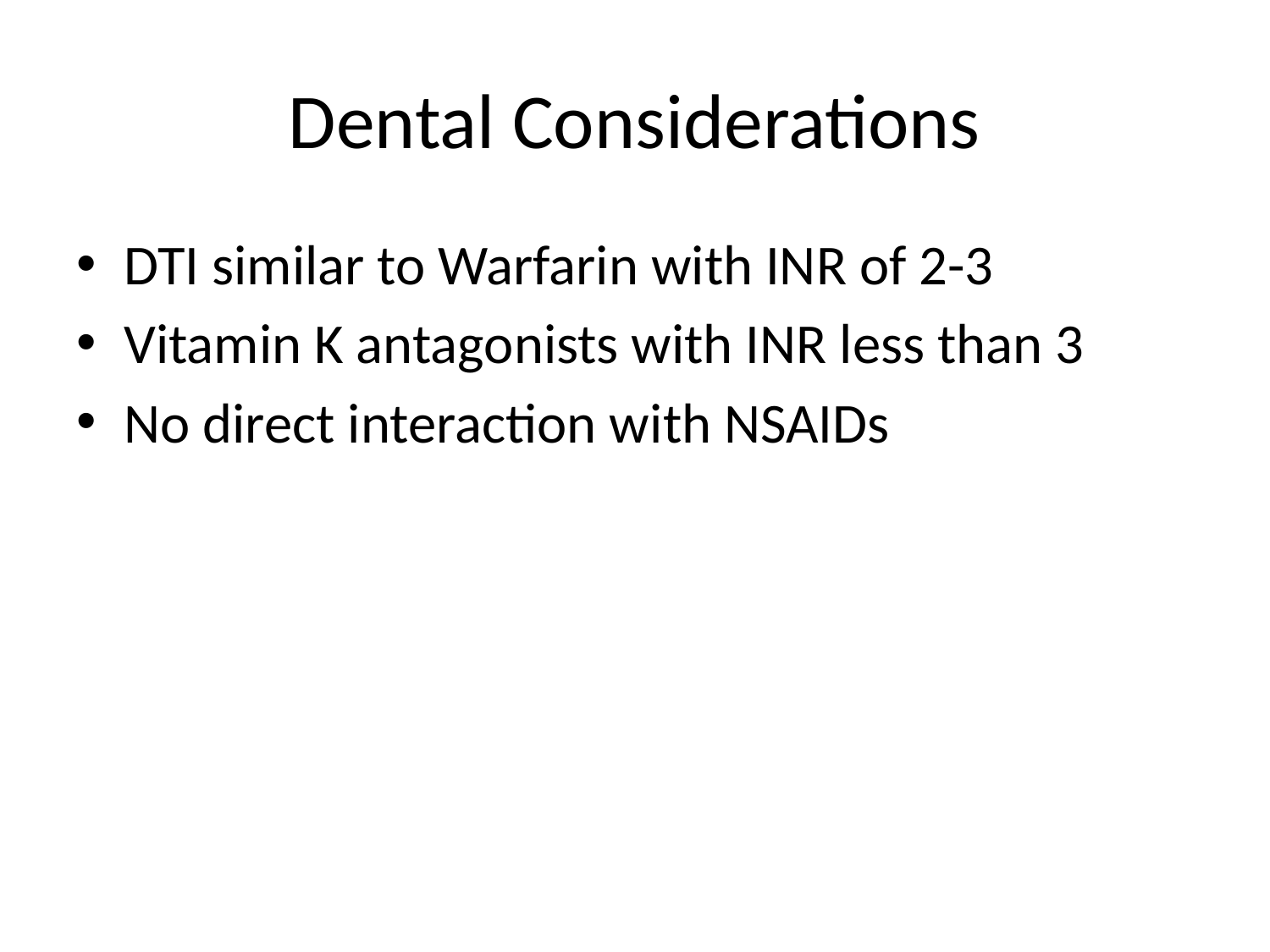

# Dental Considerations
DTI similar to Warfarin with INR of 2-3
Vitamin K antagonists with INR less than 3
No direct interaction with NSAIDs